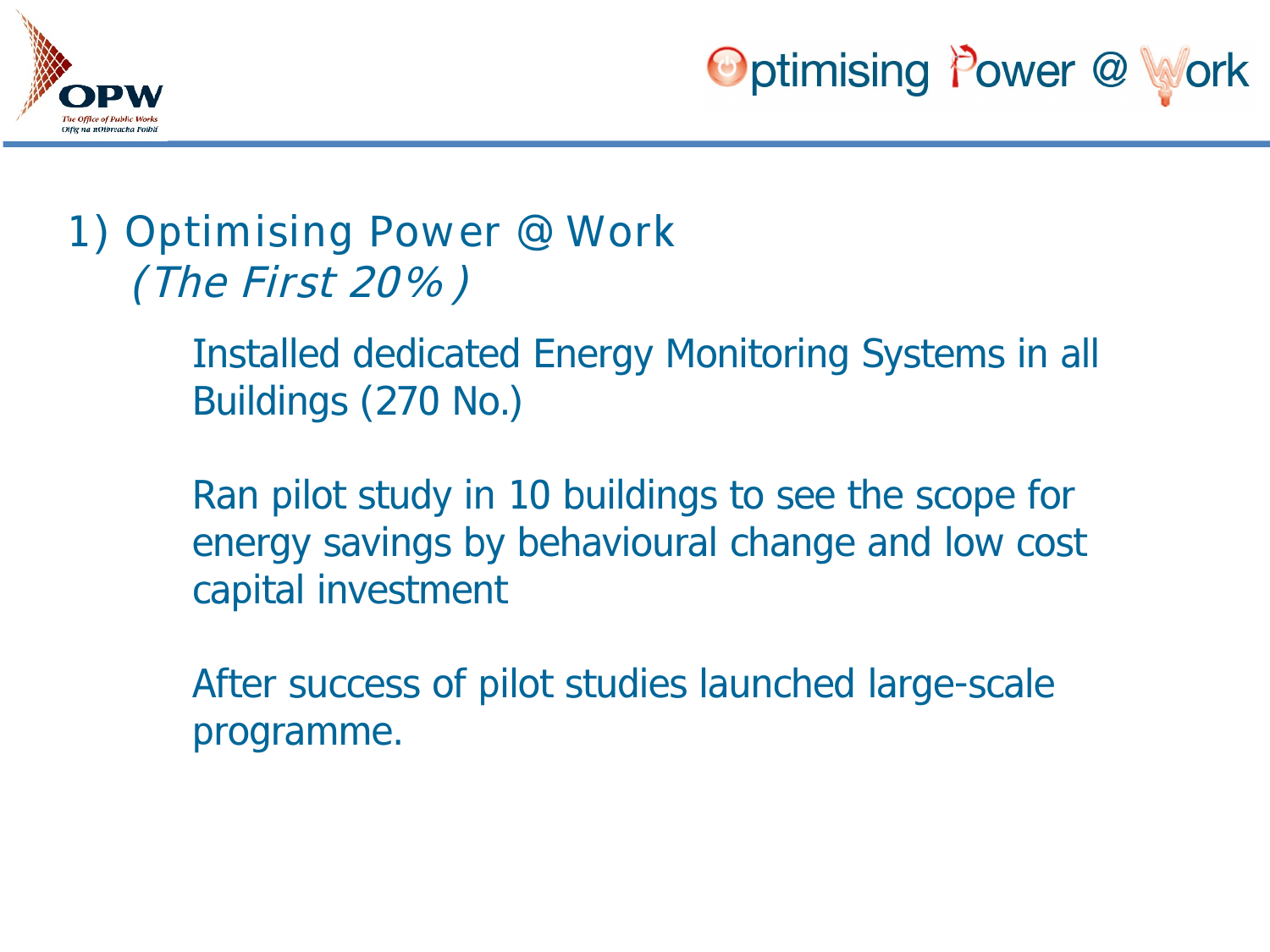

1) Optimising Power @ Work
     (The First 20%)

Installed dedicated Energy Monitoring Systems in all Buildings (270 No.)

Ran pilot study in 10 buildings to see the scope for energy savings by behavioural change and low cost capital investment

After success of pilot studies launched large-scale programme.